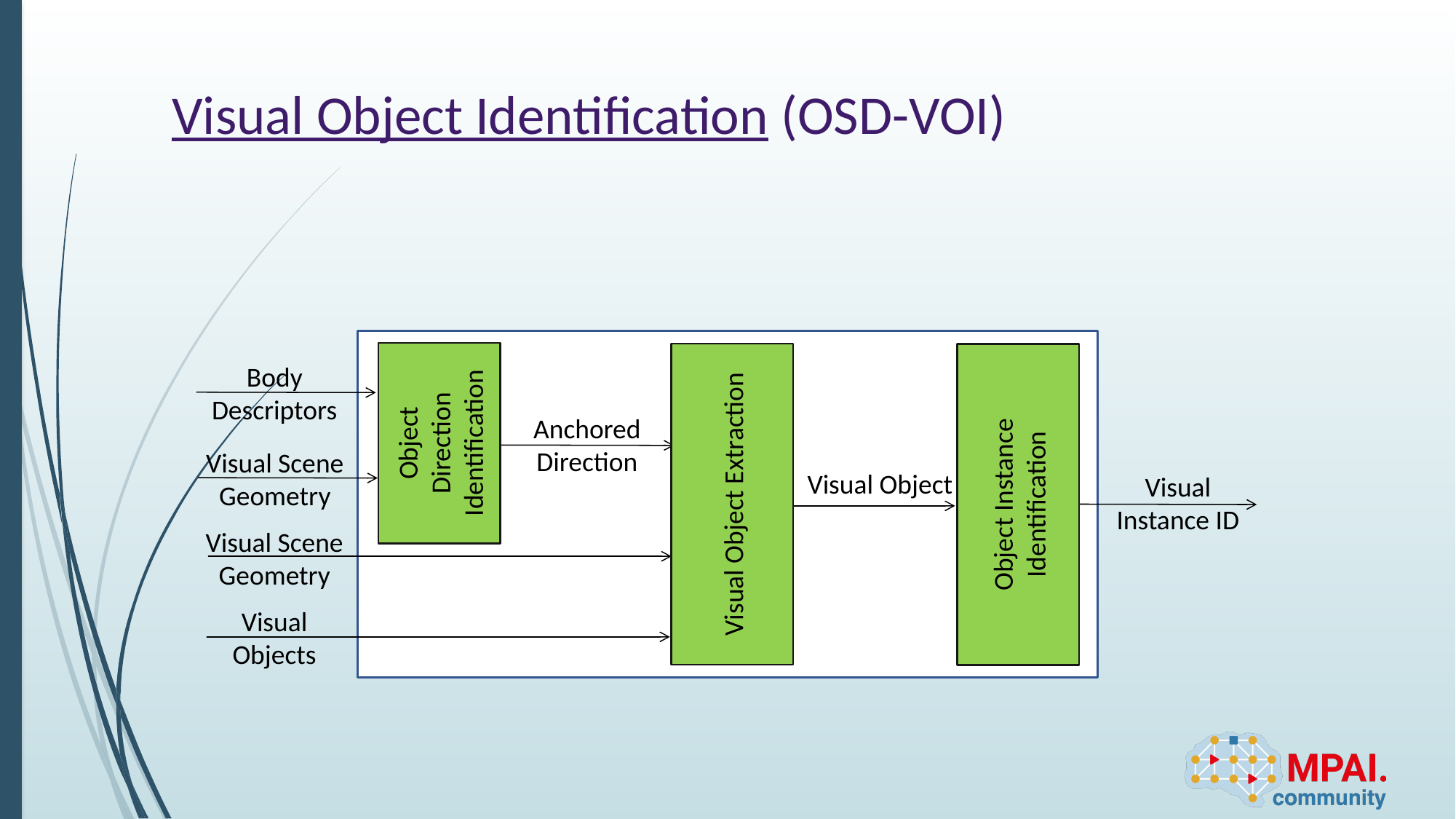

Visual Object Identification (OSD-VOI)

Object Direction Identification
Visual Object Extraction
Object Instance Identification
Body
Descriptors
Anchored Direction
Visual Scene
Geometry
Visual Object
Visual Instance ID
Visual Scene
Geometry
Visual Objects